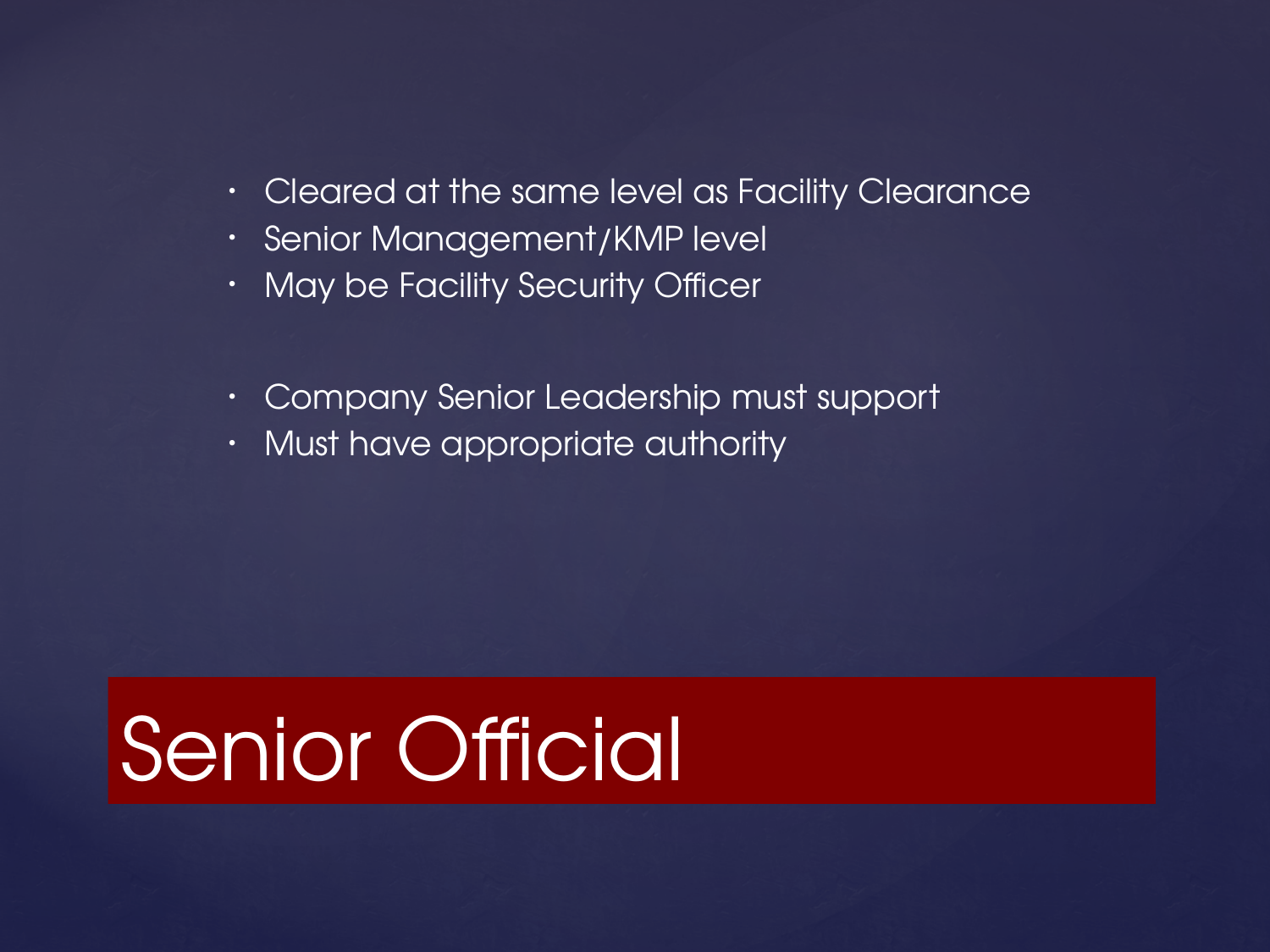

Cleared at the same level as Facility Clearance
Senior Management/KMP level
May be Facility Security Officer

Company Senior Leadership must support
Must have appropriate authority

# Senior Official